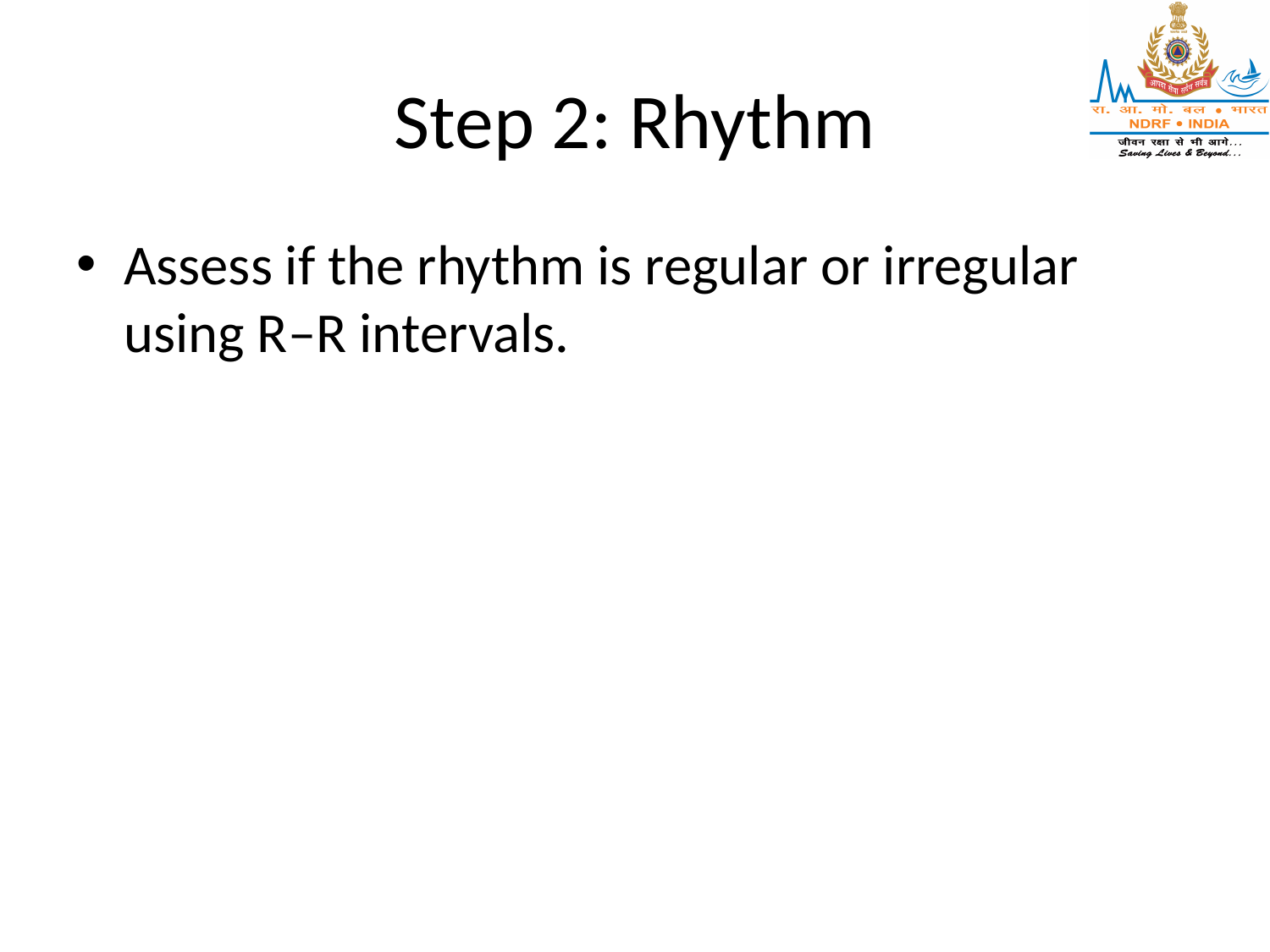

# Step 2: Rhythm
Assess if the rhythm is regular or irregular using R–R intervals.